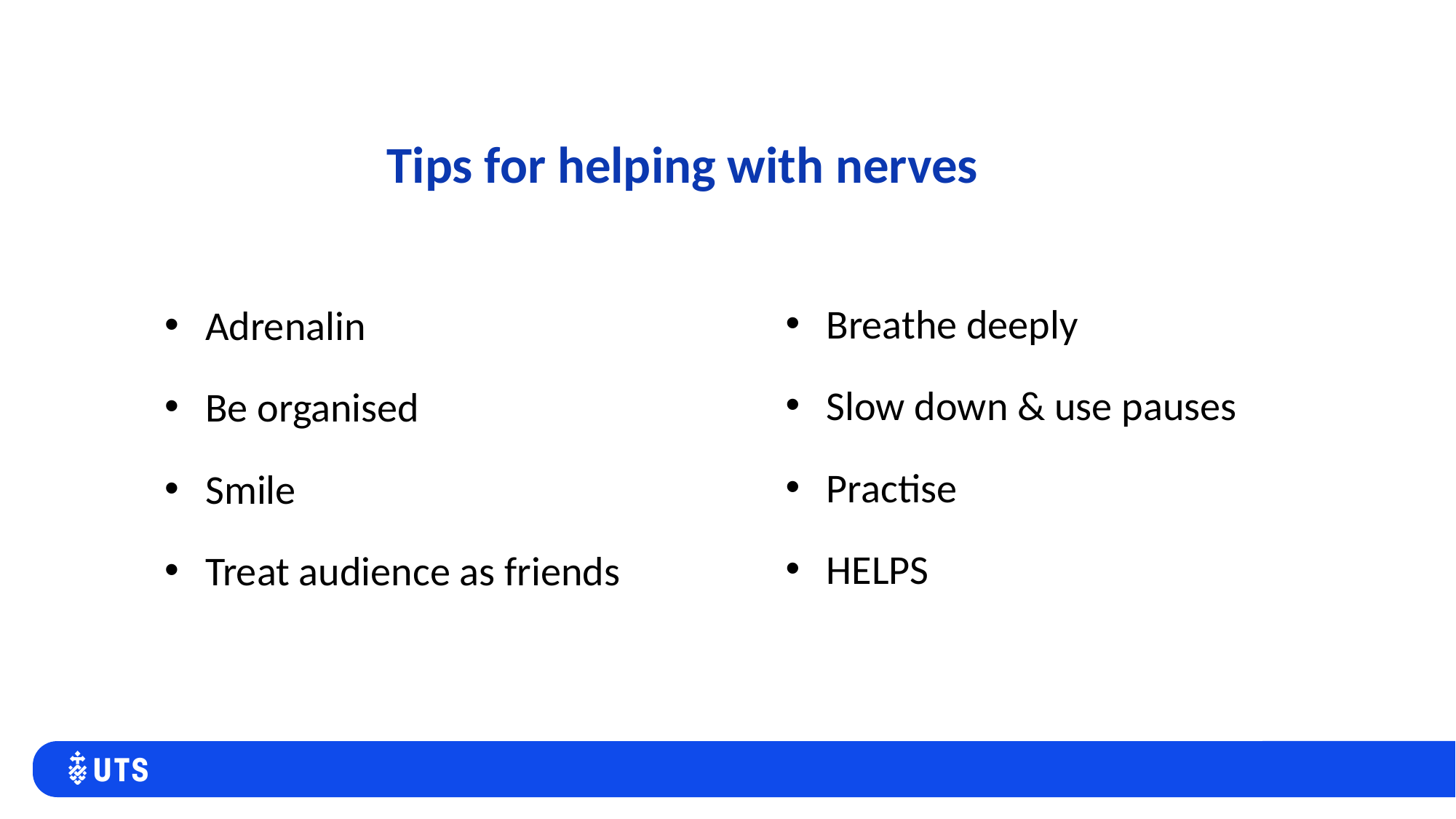

# Tips for helping with nerves
Breathe deeply
Slow down & use pauses
Practise
HELPS
Adrenalin
Be organised
Smile
Treat audience as friends